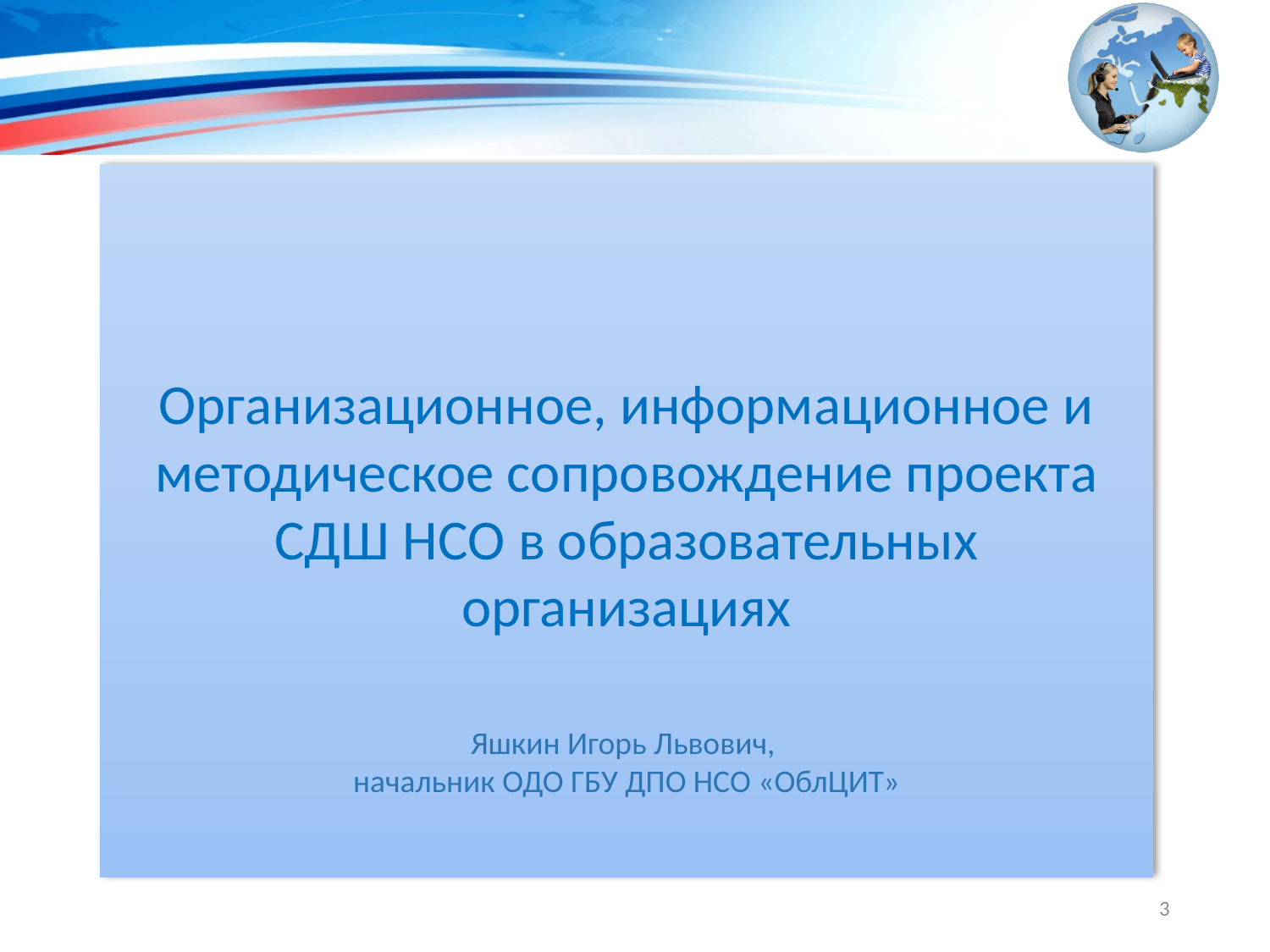

Организационное, информационное и методическое сопровождение проекта СДШ НСО в образовательных организациях
Яшкин Игорь Львович,
начальник ОДО ГБУ ДПО НСО «ОблЦИТ»
3